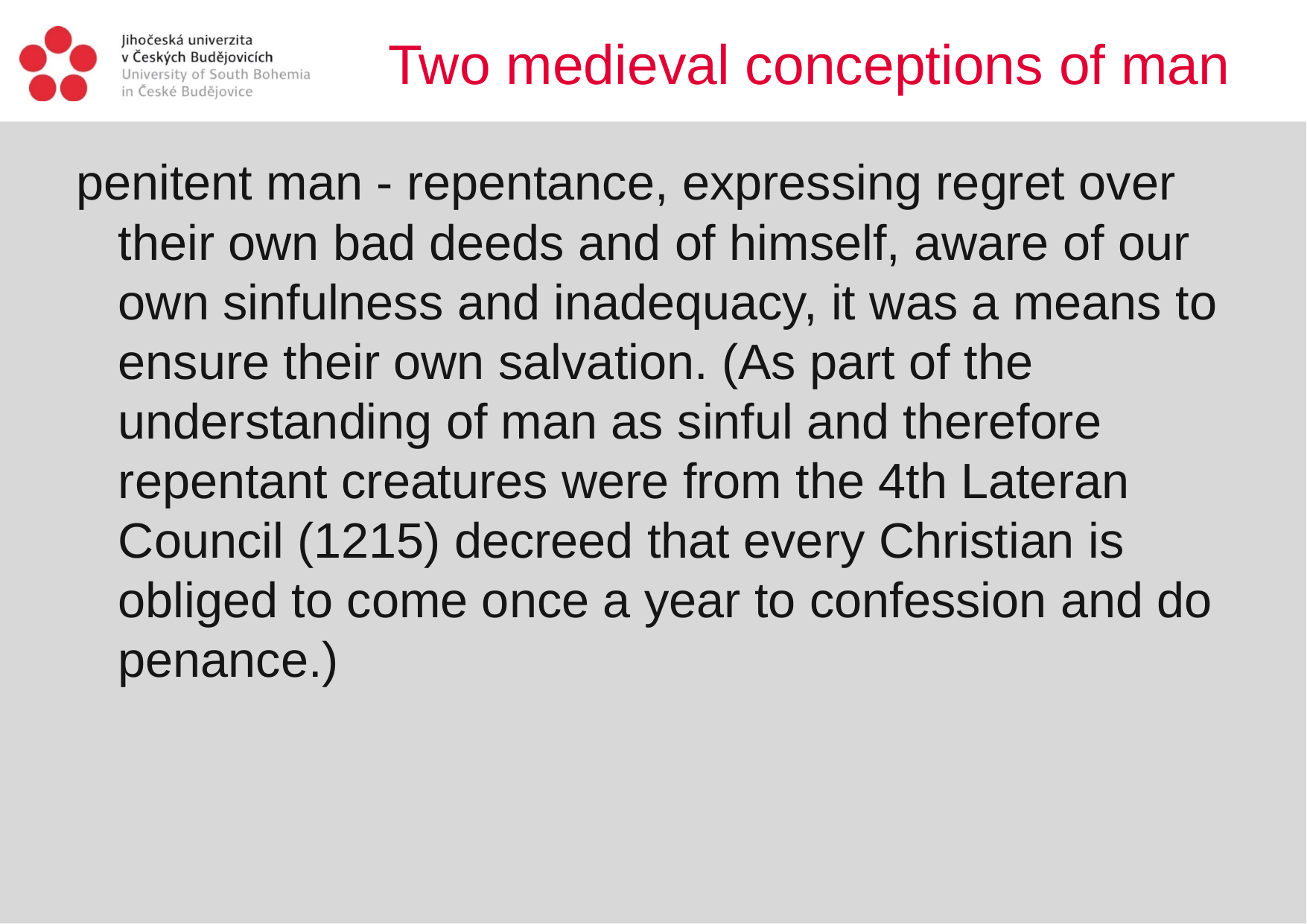

# Two medieval conceptions of man
penitent man - repentance, expressing regret over their own bad deeds and of himself, aware of our own sinfulness and inadequacy, it was a means to ensure their own salvation. (As part of the understanding of man as sinful and therefore repentant creatures were from the 4th Lateran Council (1215) decreed that every Christian is obliged to come once a year to confession and do penance.)